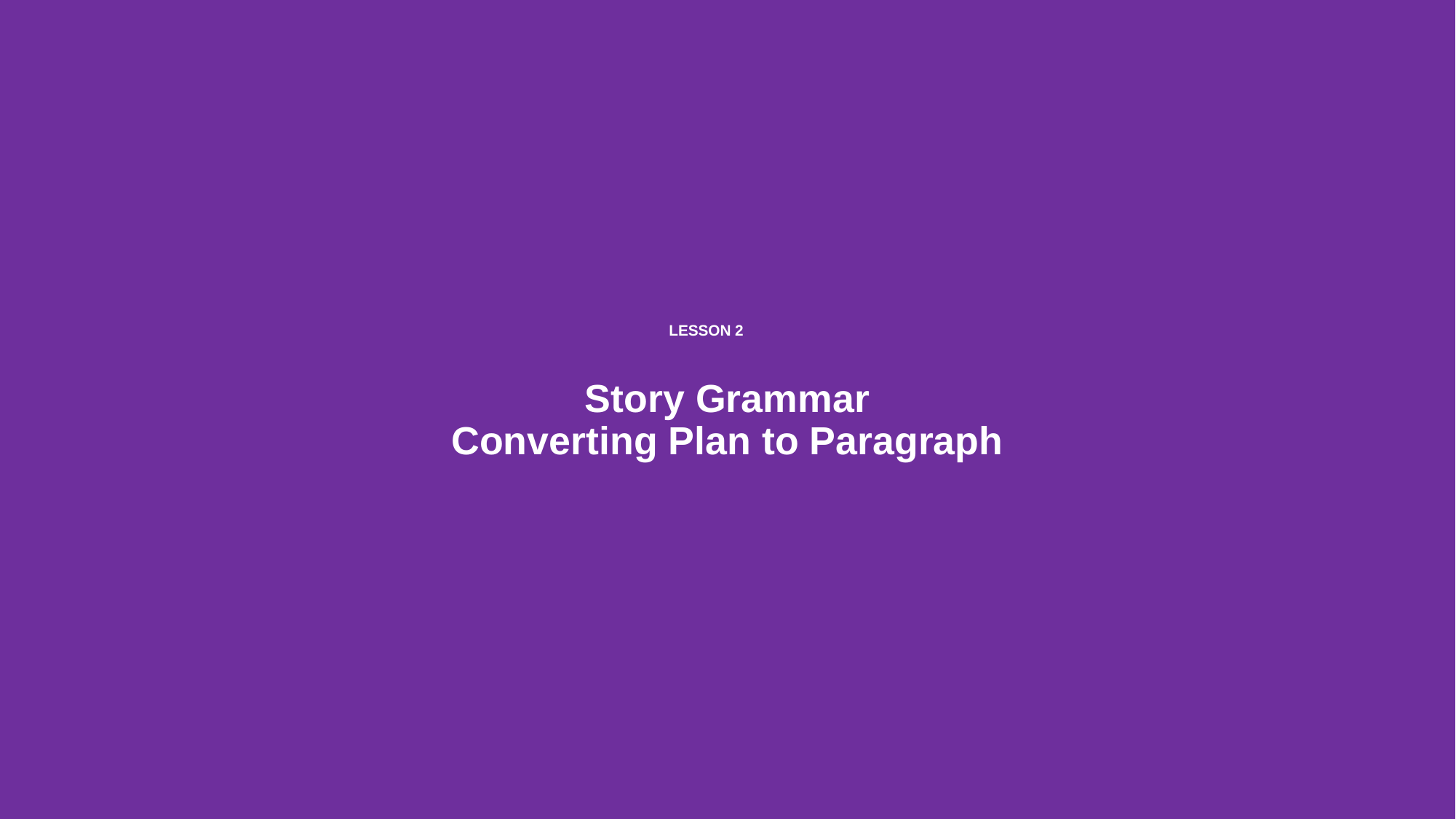

LESSON 2
# Story Grammar Converting Plan to Paragraph